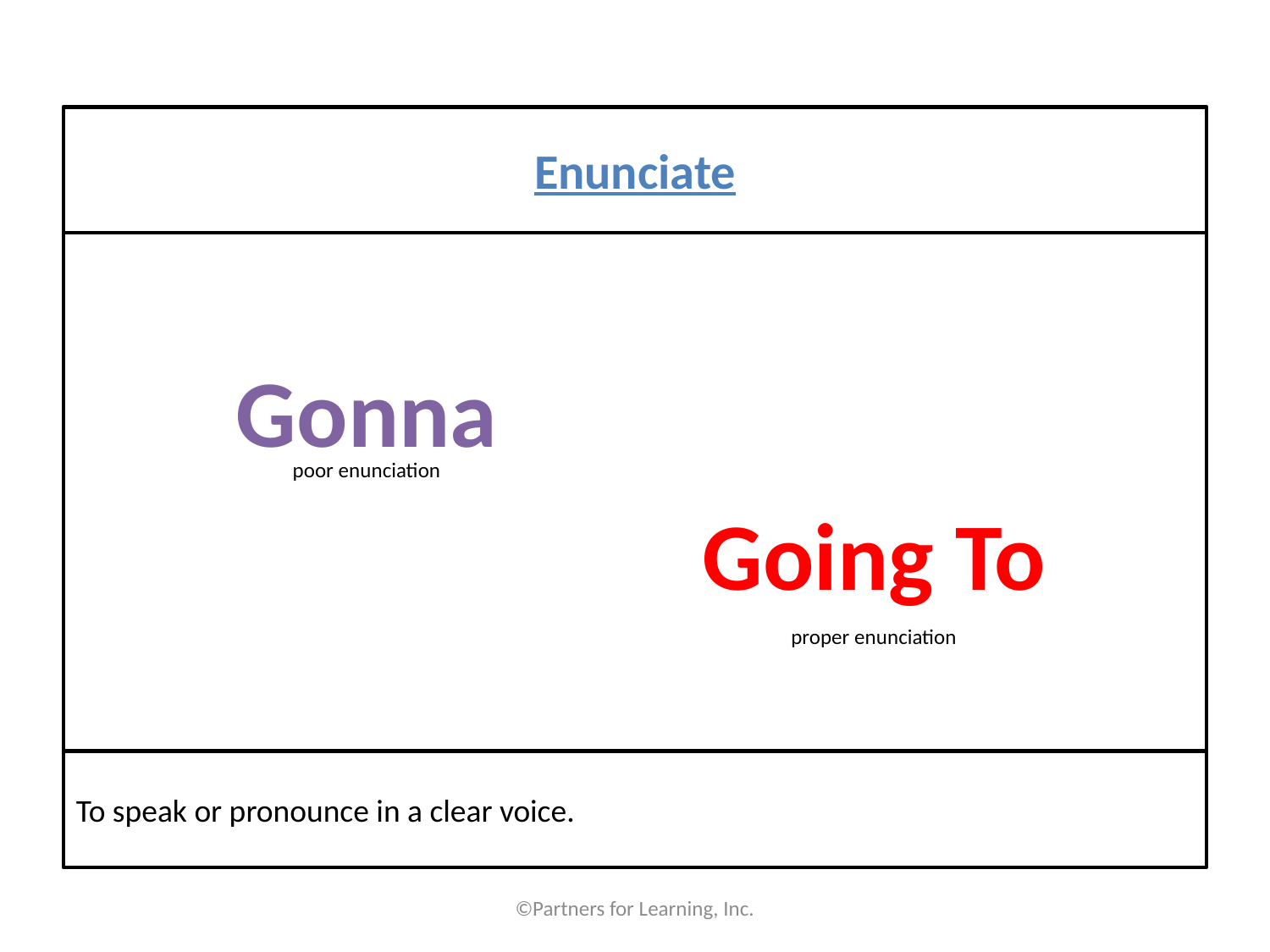

#
Enunciate
Gonna
poor enunciation
Going To
proper enunciation
To speak or pronounce in a clear voice.
©Partners for Learning, Inc.